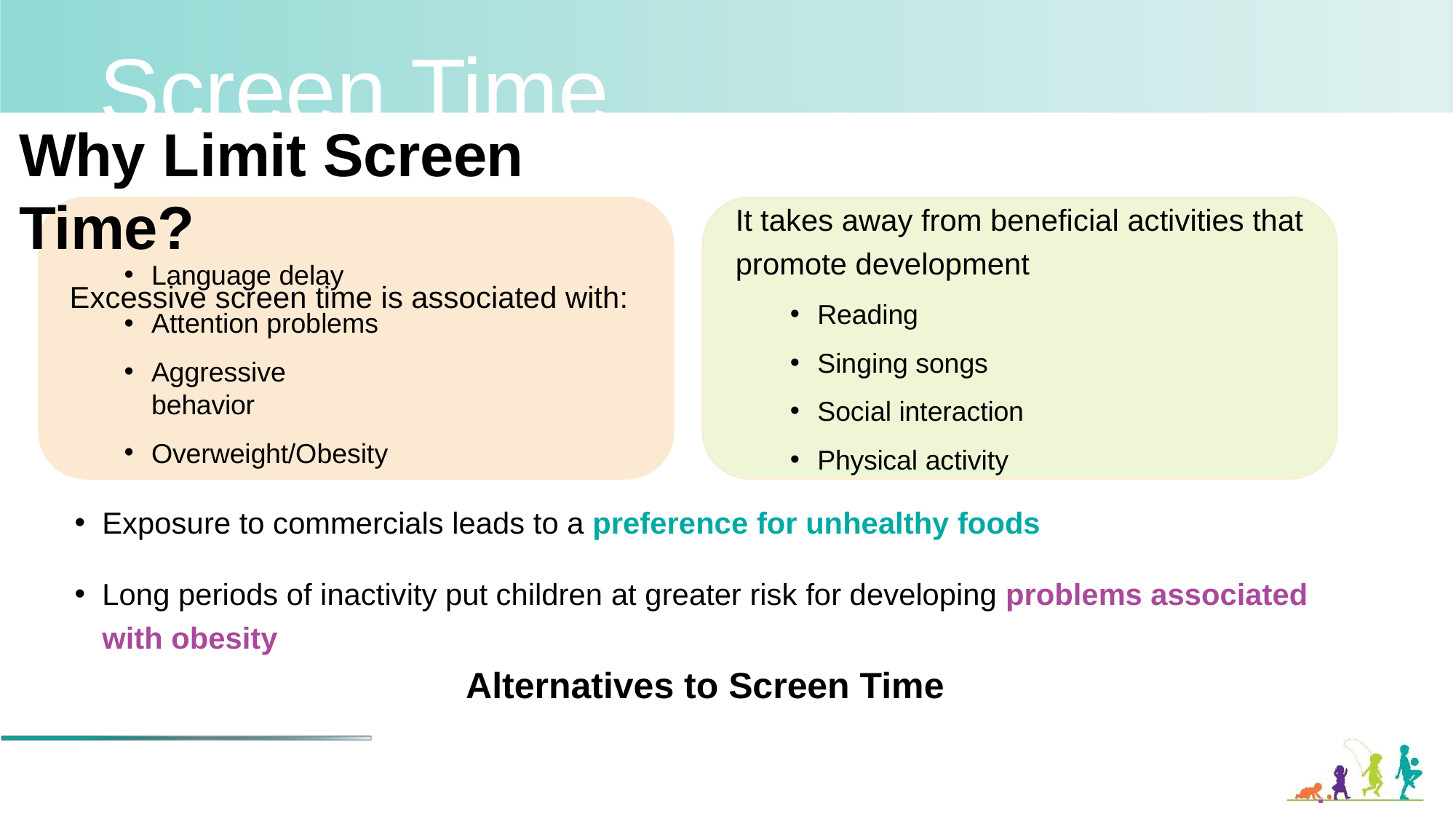

# Screen Time
Why Limit Screen Time?

Excessive screen time is associated with:

It takes away from beneficial activities that
promote development
Language delay

Attention problems

Aggressive behavior

Overweight/Obesity
Reading

Singing songs

Social interaction

Physical activity
Exposure to commercials leads to a preference for unhealthy foods

Long periods of inactivity put children at greater risk for developing problems associated
with obesity
Alternatives to Screen Time